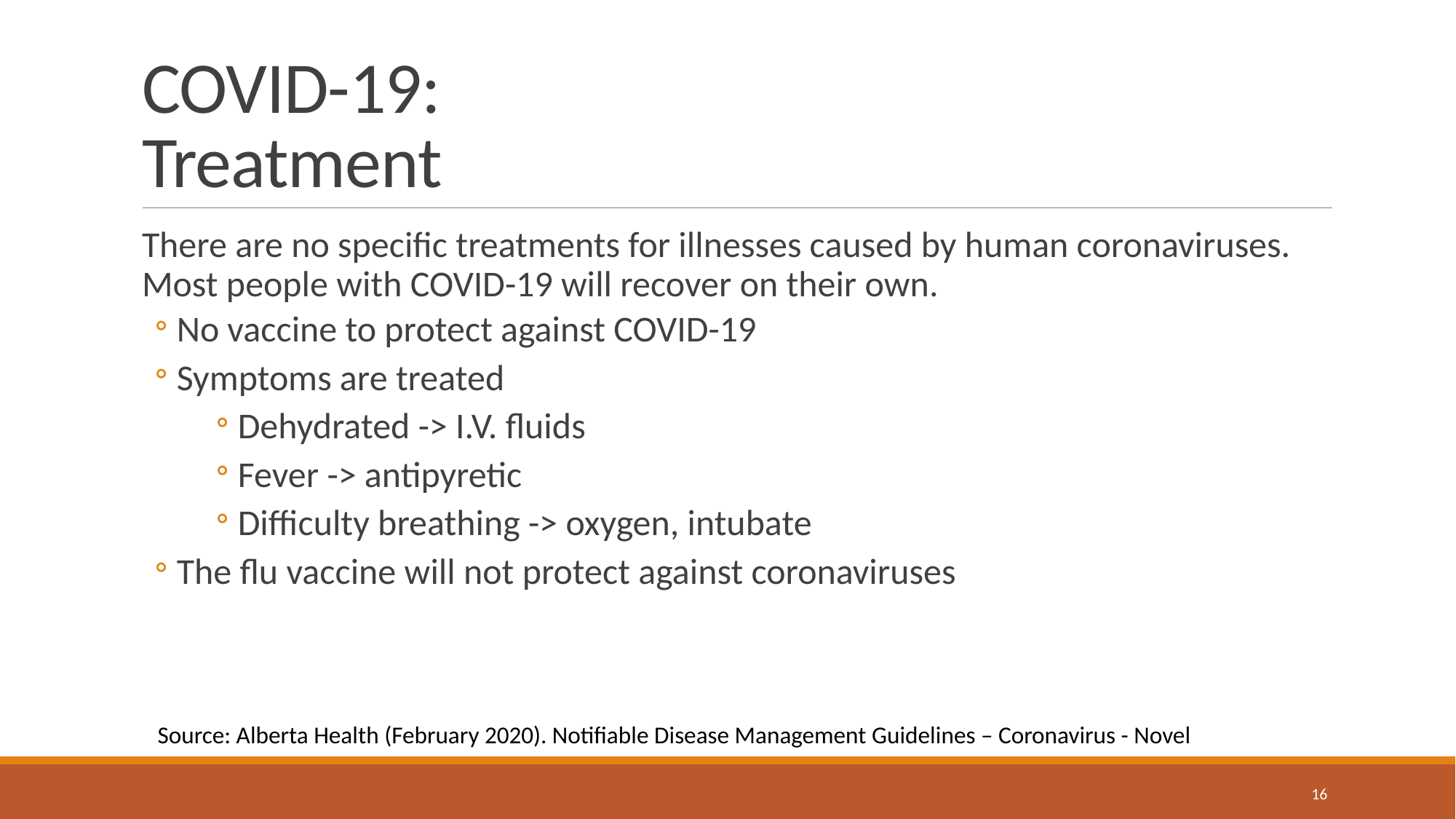

# COVID-19: Treatment
There are no specific treatments for illnesses caused by human coronaviruses. Most people with COVID-19 will recover on their own.
No vaccine to protect against COVID-19
Symptoms are treated
Dehydrated -> I.V. fluids
Fever -> antipyretic
Difficulty breathing -> oxygen, intubate
The flu vaccine will not protect against coronaviruses

Source: Alberta Health (February 2020). Notifiable Disease Management Guidelines – Coronavirus - Novel
16